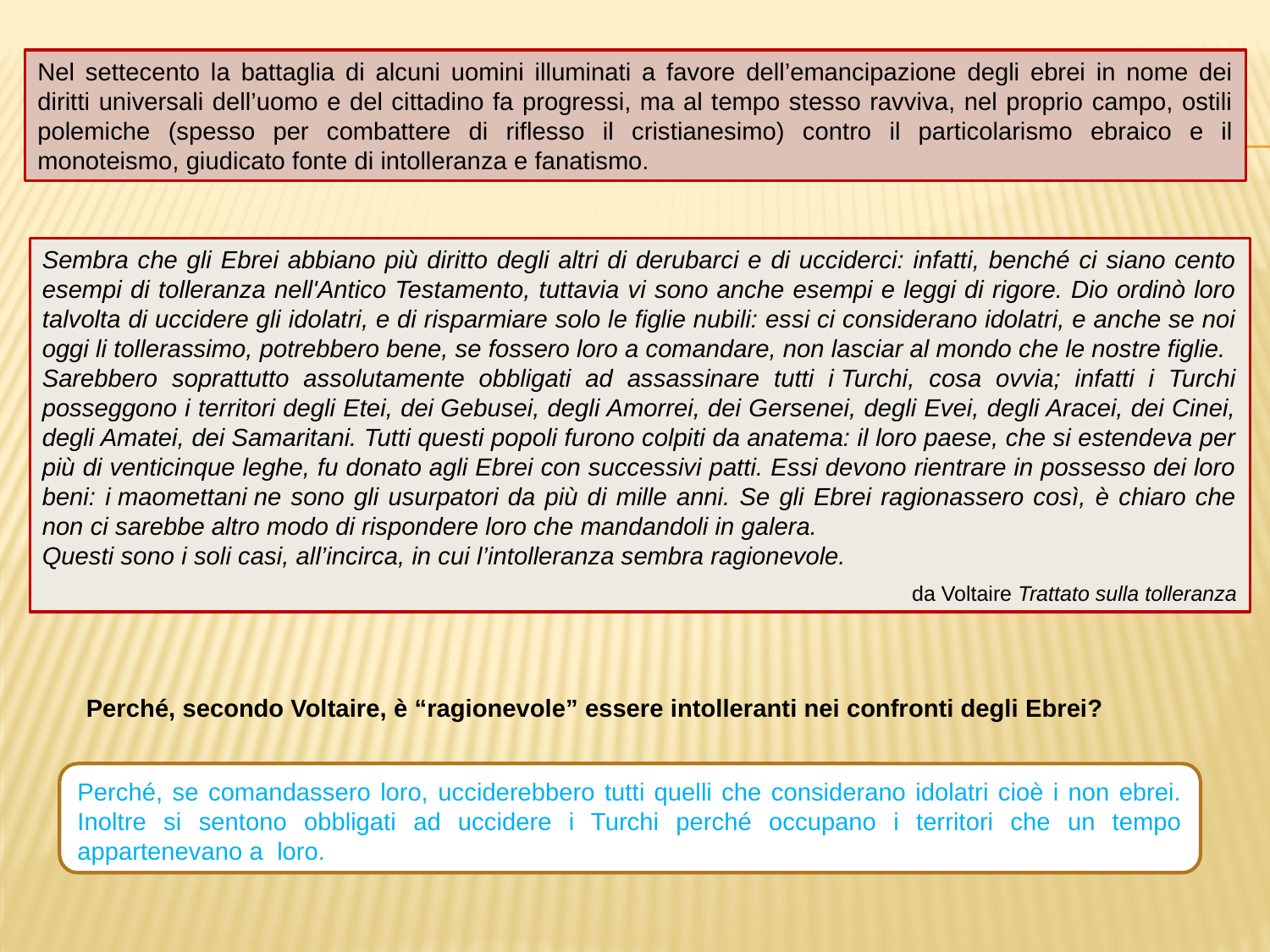

Nel settecento la battaglia di alcuni uomini illuminati a favore dell’emancipazione degli ebrei in nome dei diritti universali dell’uomo e del cittadino fa progressi, ma al tempo stesso ravviva, nel proprio campo, ostili polemiche (spesso per combattere di riflesso il cristianesimo) contro il particolarismo ebraico e il monoteismo, giudicato fonte di intolleranza e fanatismo.
Sembra che gli Ebrei abbiano più diritto degli altri di derubarci e di ucciderci: infatti, benché ci siano cento esempi di tolleranza nell'Antico Testamento, tuttavia vi sono anche esempi e leggi di rigore. Dio ordinò loro talvolta di uccidere gli idolatri, e di risparmiare solo le figlie nubili: essi ci considerano idolatri, e anche se noi oggi li tollerassimo, potrebbero bene, se fossero loro a comandare, non lasciar al mondo che le nostre figlie.
Sarebbero soprattutto assolutamente obbligati ad assassinare tutti i Turchi, cosa ovvia; infatti i Turchi posseggono i territori degli Etei, dei Gebusei, degli Amorrei, dei Gersenei, degli Evei, degli Aracei, dei Cinei, degli Amatei, dei Samaritani. Tutti questi popoli furono colpiti da anatema: il loro paese, che si estendeva per più di venticinque leghe, fu donato agli Ebrei con successivi patti. Essi devono rientrare in possesso dei loro beni: i maomettani ne sono gli usurpatori da più di mille anni. Se gli Ebrei ragionassero così, è chiaro che non ci sarebbe altro modo di rispondere loro che mandandoli in galera.
Questi sono i soli casi, all’incirca, in cui l’intolleranza sembra ragionevole.
da Voltaire Trattato sulla tolleranza

Perché, secondo Voltaire, è “ragionevole” essere intolleranti nei confronti degli Ebrei?

Perché, se comandassero loro, ucciderebbero tutti quelli che considerano idolatri cioè i non ebrei. Inoltre si sentono obbligati ad uccidere i Turchi perché occupano i territori che un tempo appartenevano a  loro.